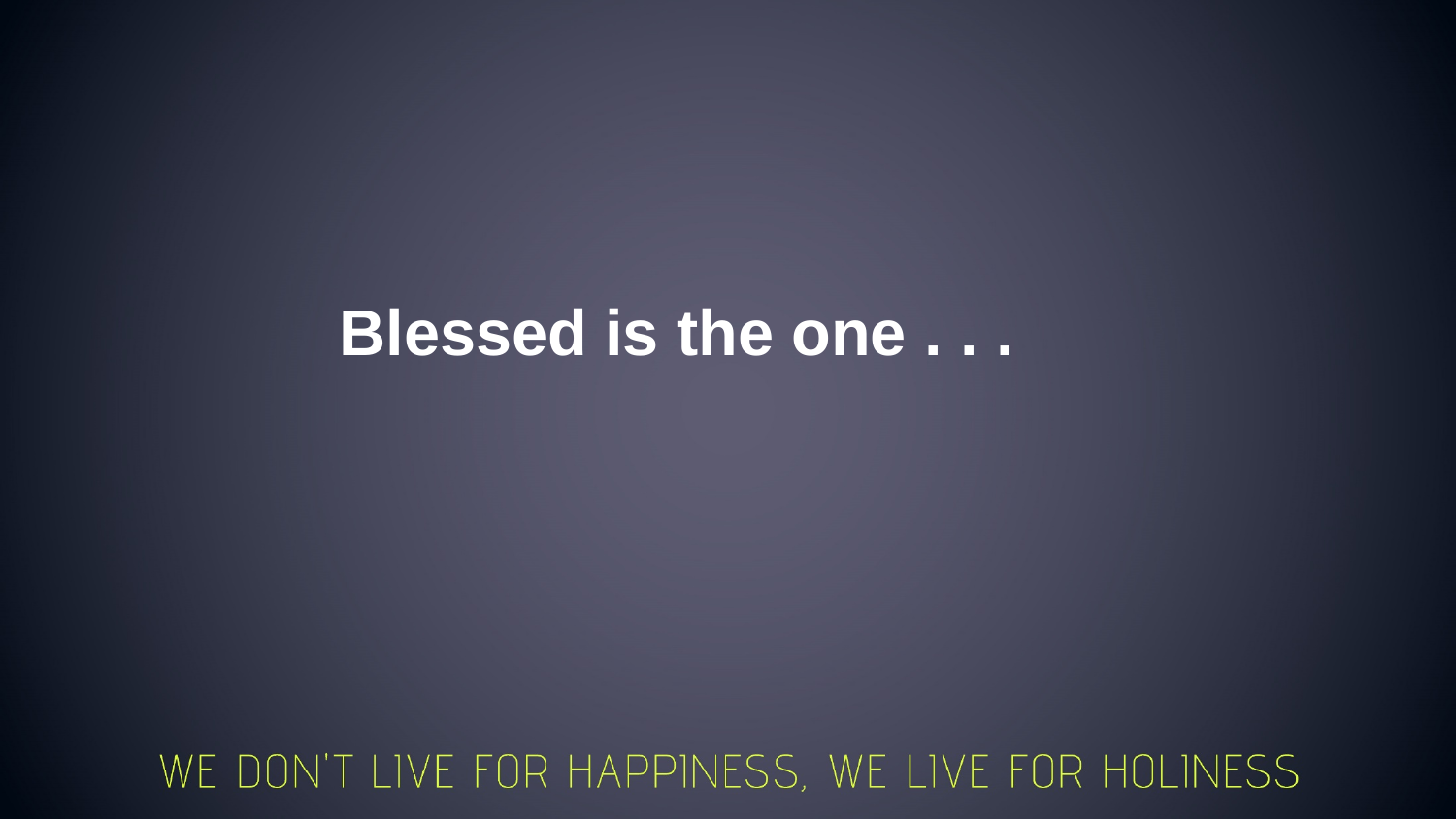

Blessed is the one . . .